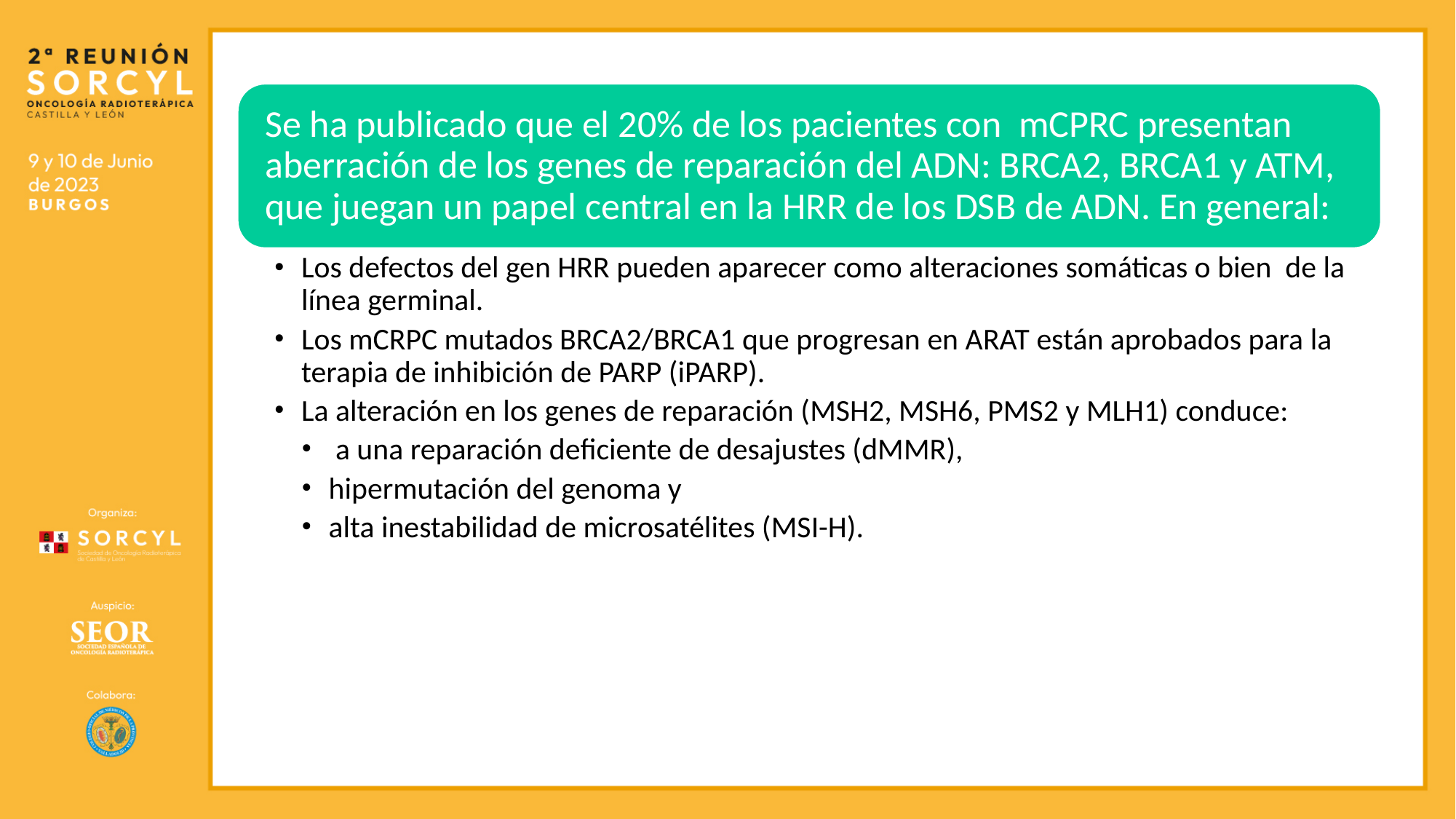

Se ha publicado que el 20% de los pacientes con  mCPRC presentan aberración de los genes de reparación del ADN: BRCA2, BRCA1 y ATM, que juegan un papel central en la HRR de los DSB de ADN. En general:
Los defectos del gen HRR pueden aparecer como alteraciones somáticas o bien  de la línea germinal.
Los mCRPC mutados BRCA2/BRCA1 que progresan en ARAT están aprobados para la terapia de inhibición de PARP (iPARP).
La alteración en los genes de reparación (MSH2, MSH6, PMS2 y MLH1) conduce:
 a una reparación deficiente de desajustes (dMMR),
hipermutación del genoma y
alta inestabilidad de microsatélites (MSI-H).